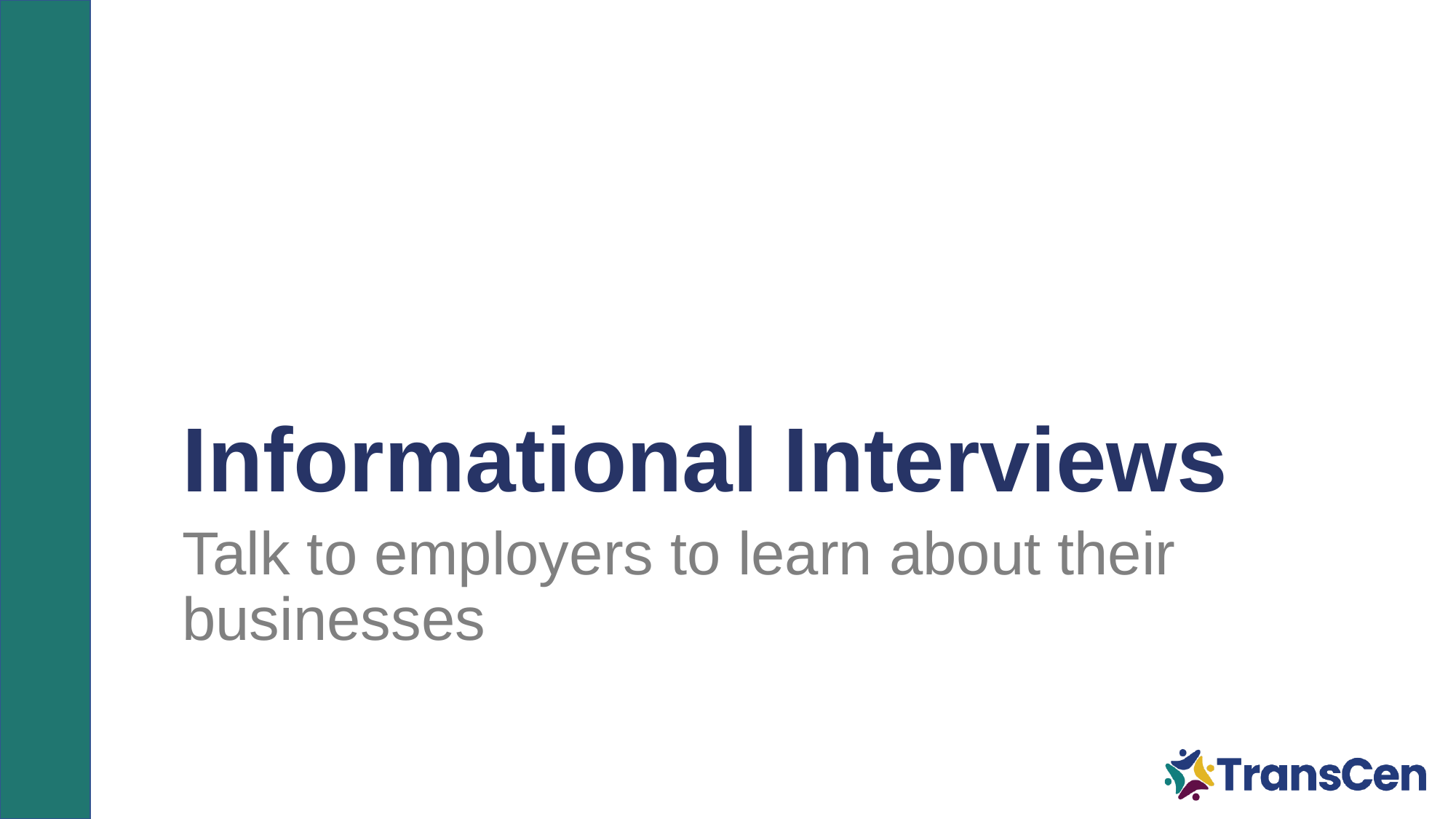

# Informational Interviews
Talk to employers to learn about their businesses